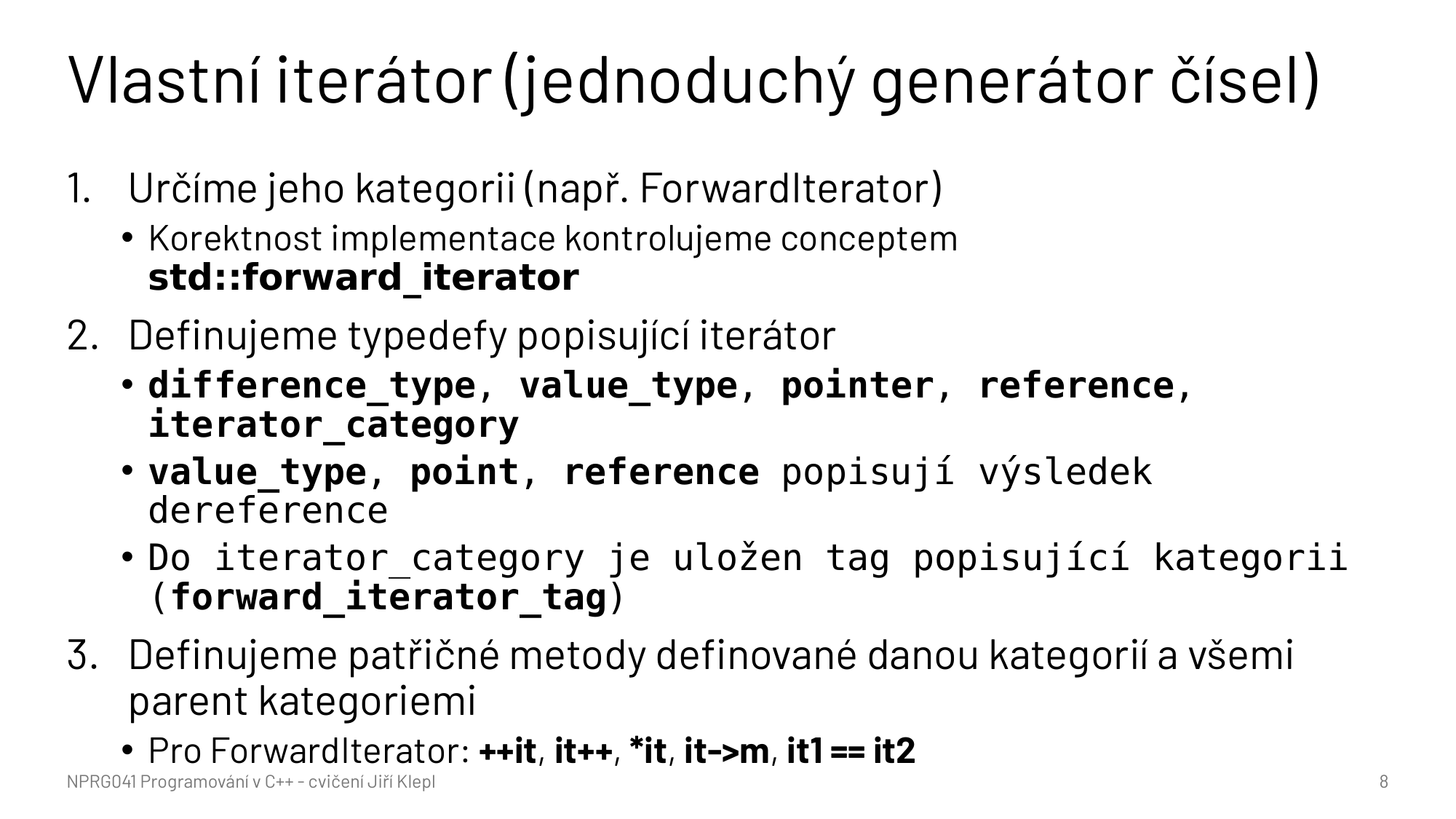

# Vlastní iterátor (jednoduchý generátor čísel)
Určíme jeho kategorii (např. ForwardIterator)
Korektnost implementace kontrolujeme conceptem std::forward_iterator
Definujeme typedefy popisující iterátor
difference_type, value_type, pointer, reference, iterator_category
value_type, point, reference popisují výsledek dereference
Do iterator_category je uložen tag popisující kategorii (forward_iterator_tag)
Definujeme patřičné metody definované danou kategorií a všemi parent kategoriemi
Pro ForwardIterator: ++it, it++, *it, it->m, it1 == it2

NPRG041 Programování v C++ - cvičení Jiří Klepl
8